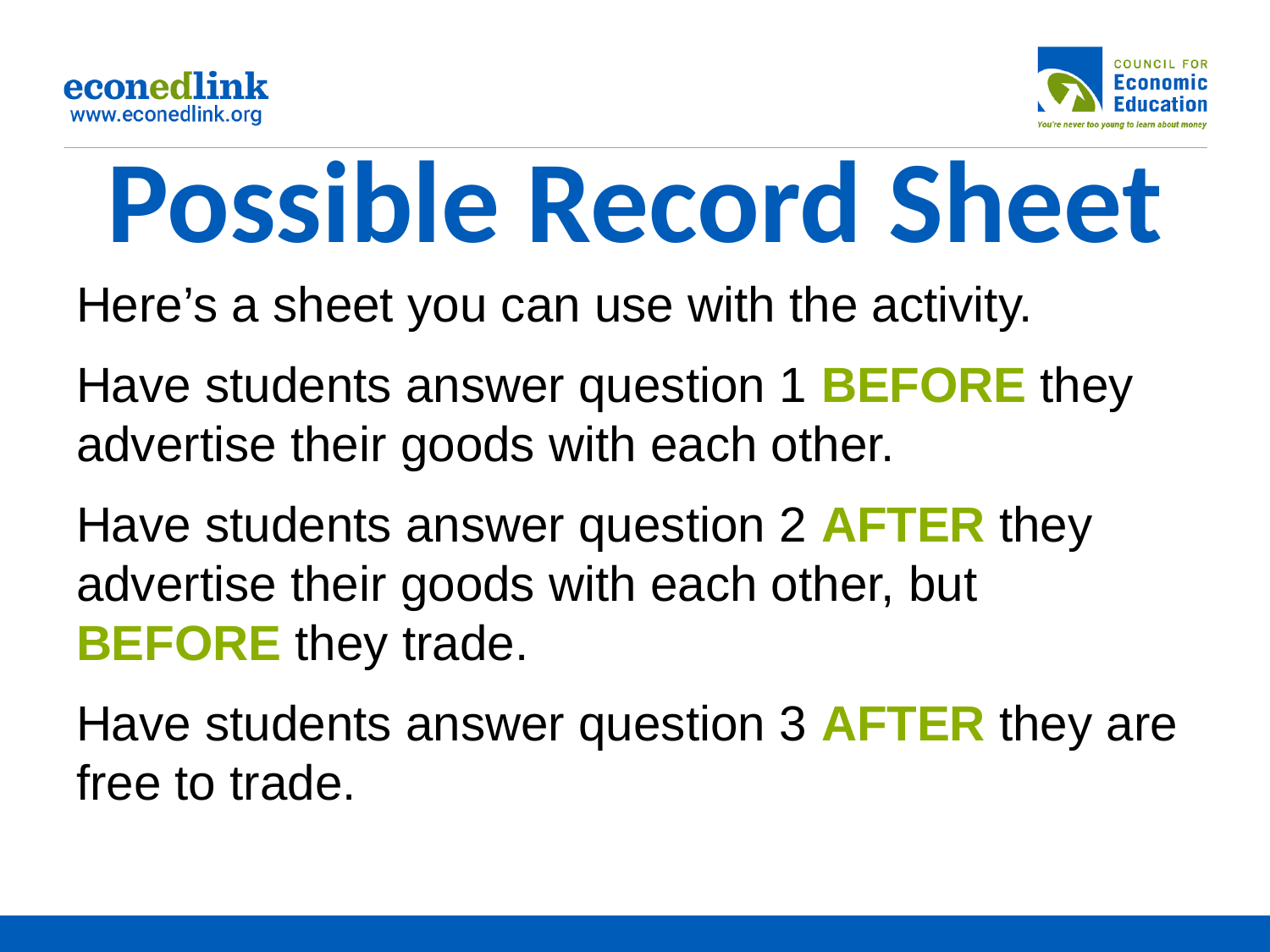

# Possible Record Sheet
Here’s a sheet you can use with the activity.
Have students answer question 1 BEFORE they advertise their goods with each other.
Have students answer question 2 AFTER they advertise their goods with each other, but BEFORE they trade.
Have students answer question 3 AFTER they are free to trade.